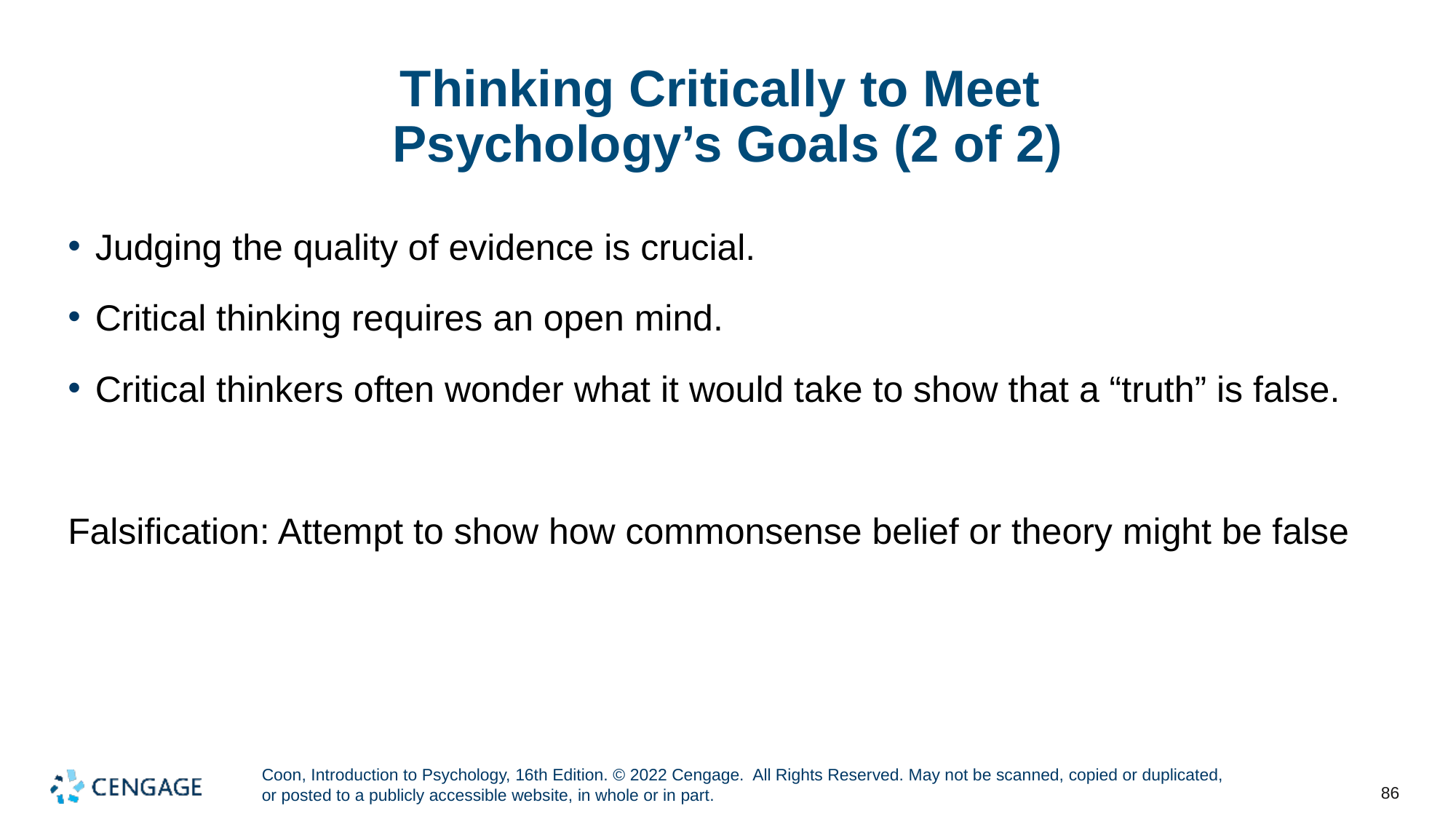

# Thinking Critically to Meet Psychology’s Goals (2 of 2)
Judging the quality of evidence is crucial.
Critical thinking requires an open mind.
Critical thinkers often wonder what it would take to show that a “truth” is false.

Falsification: Attempt to show how commonsense belief or theory might be false